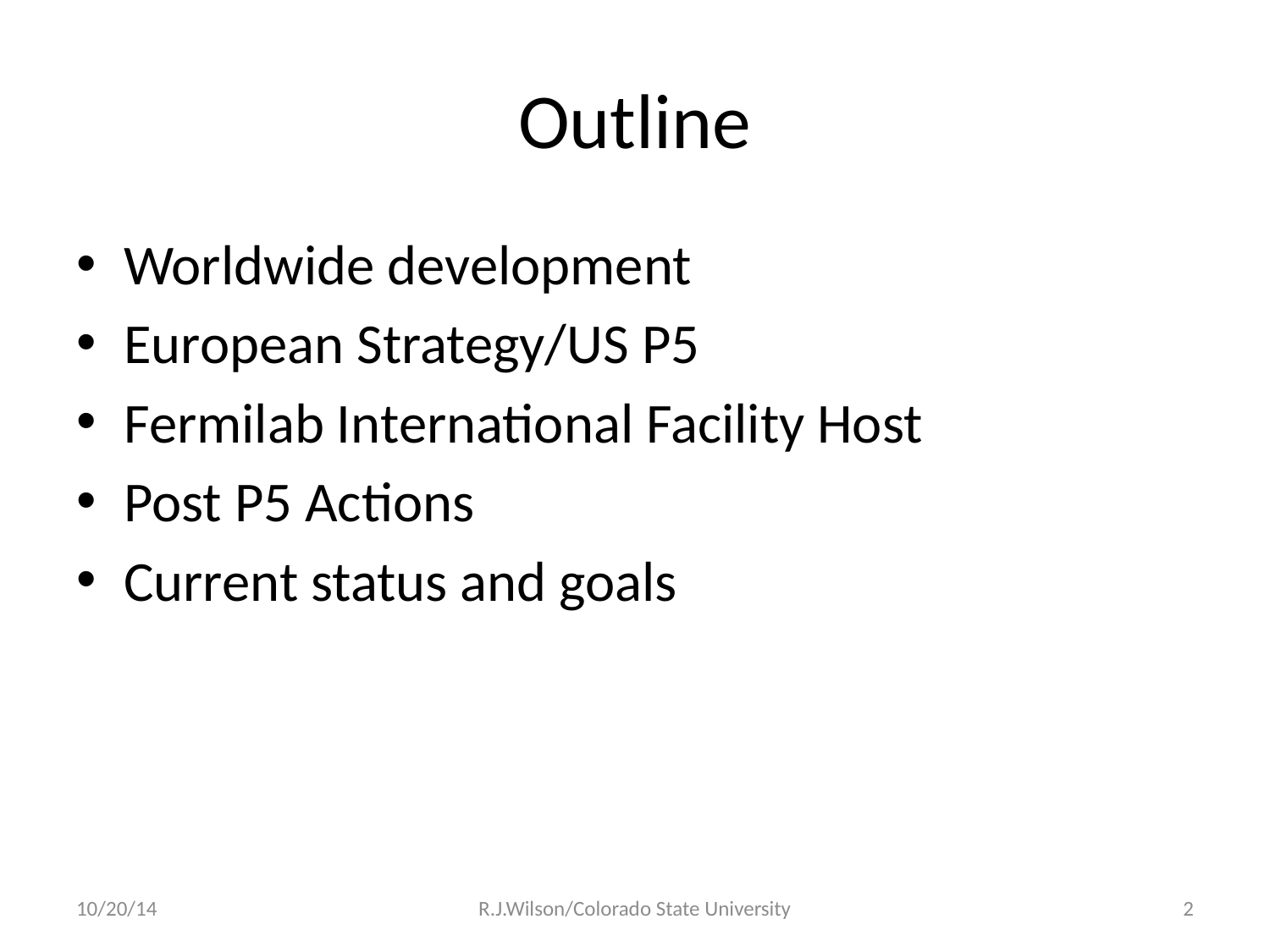

# Outline
Worldwide development
European Strategy/US P5
Fermilab International Facility Host
Post P5 Actions
Current status and goals
10/20/14
R.J.Wilson/Colorado State University
2